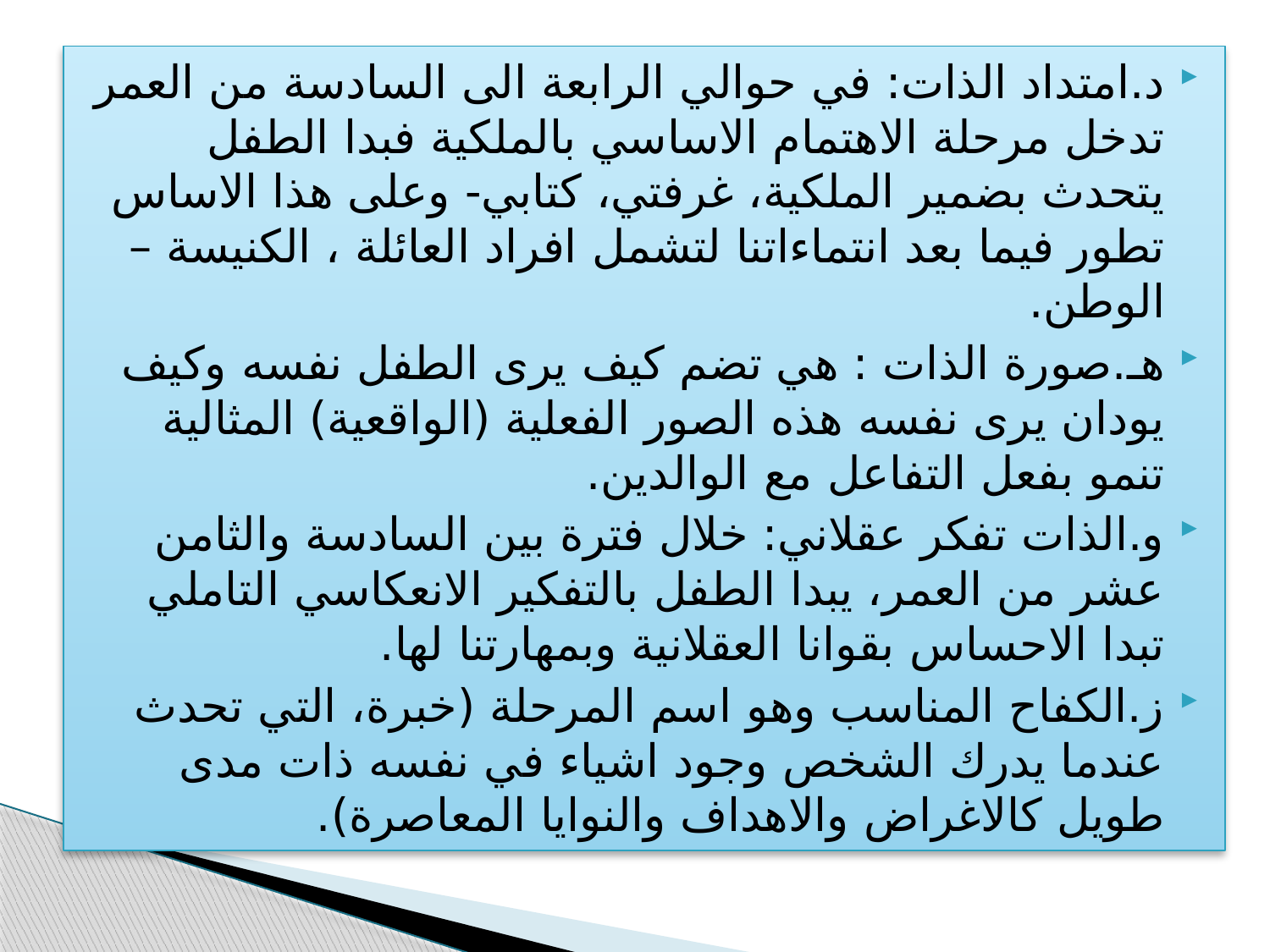

د.امتداد الذات: في حوالي الرابعة الى السادسة من العمر تدخل مرحلة الاهتمام الاساسي بالملكية فبدا الطفل يتحدث بضمير الملكية، غرفتي، كتابي- وعلى هذا الاساس تطور فيما بعد انتماءاتنا لتشمل افراد العائلة ، الكنيسة – الوطن.
هـ.صورة الذات : هي تضم كيف يرى الطفل نفسه وكيف يودان يرى نفسه هذه الصور الفعلية (الواقعية) المثالية تنمو بفعل التفاعل مع الوالدين.
و.الذات تفكر عقلاني: خلال فترة بين السادسة والثامن عشر من العمر، يبدا الطفل بالتفكير الانعكاسي التاملي تبدا الاحساس بقوانا العقلانية وبمهارتنا لها.
ز.الكفاح المناسب وهو اسم المرحلة (خبرة، التي تحدث عندما يدرك الشخص وجود اشياء في نفسه ذات مدى طويل كالاغراض والاهداف والنوايا المعاصرة).